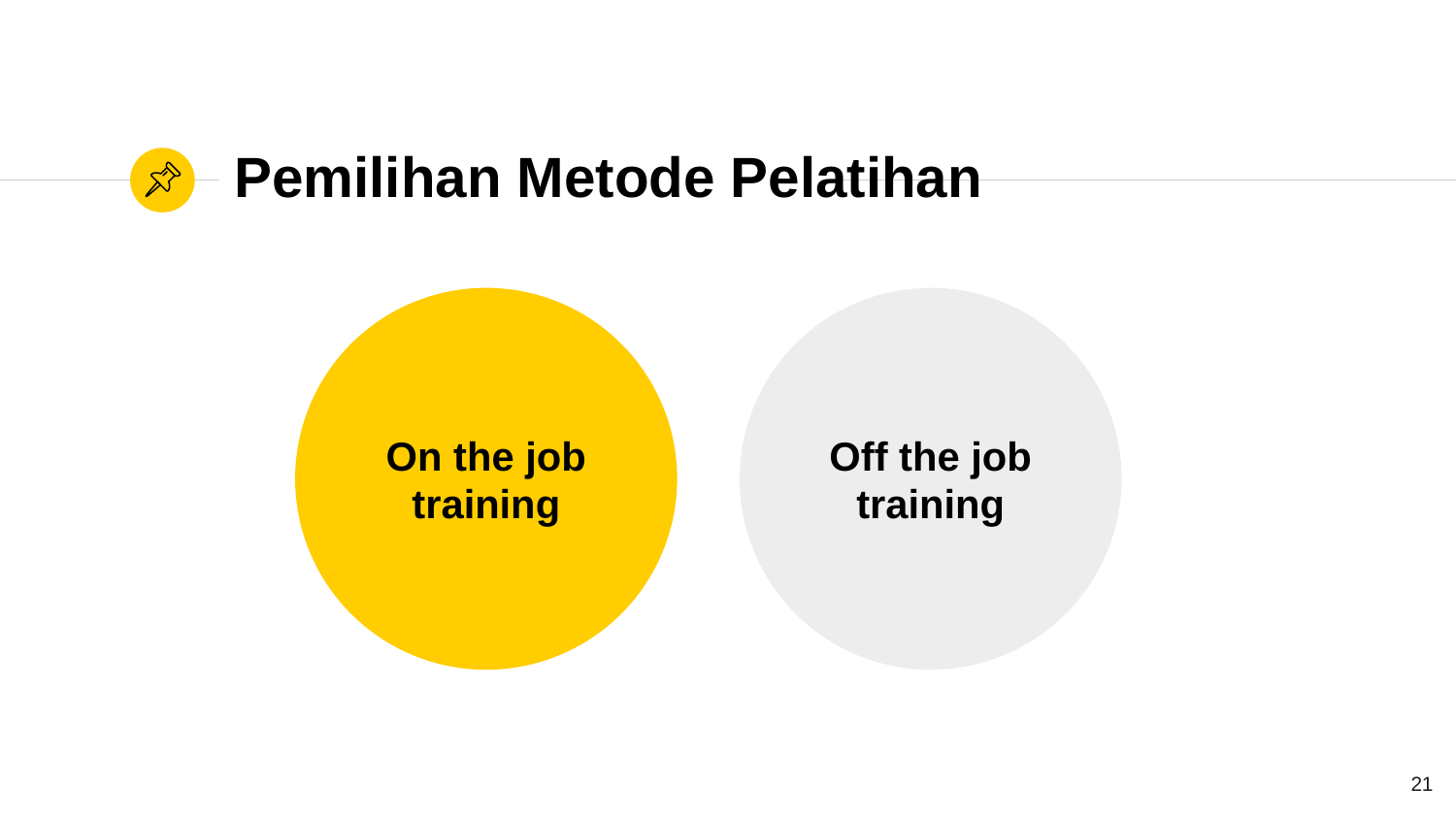

# Pemilihan Metode Pelatihan

On the job training
Off the job training
21